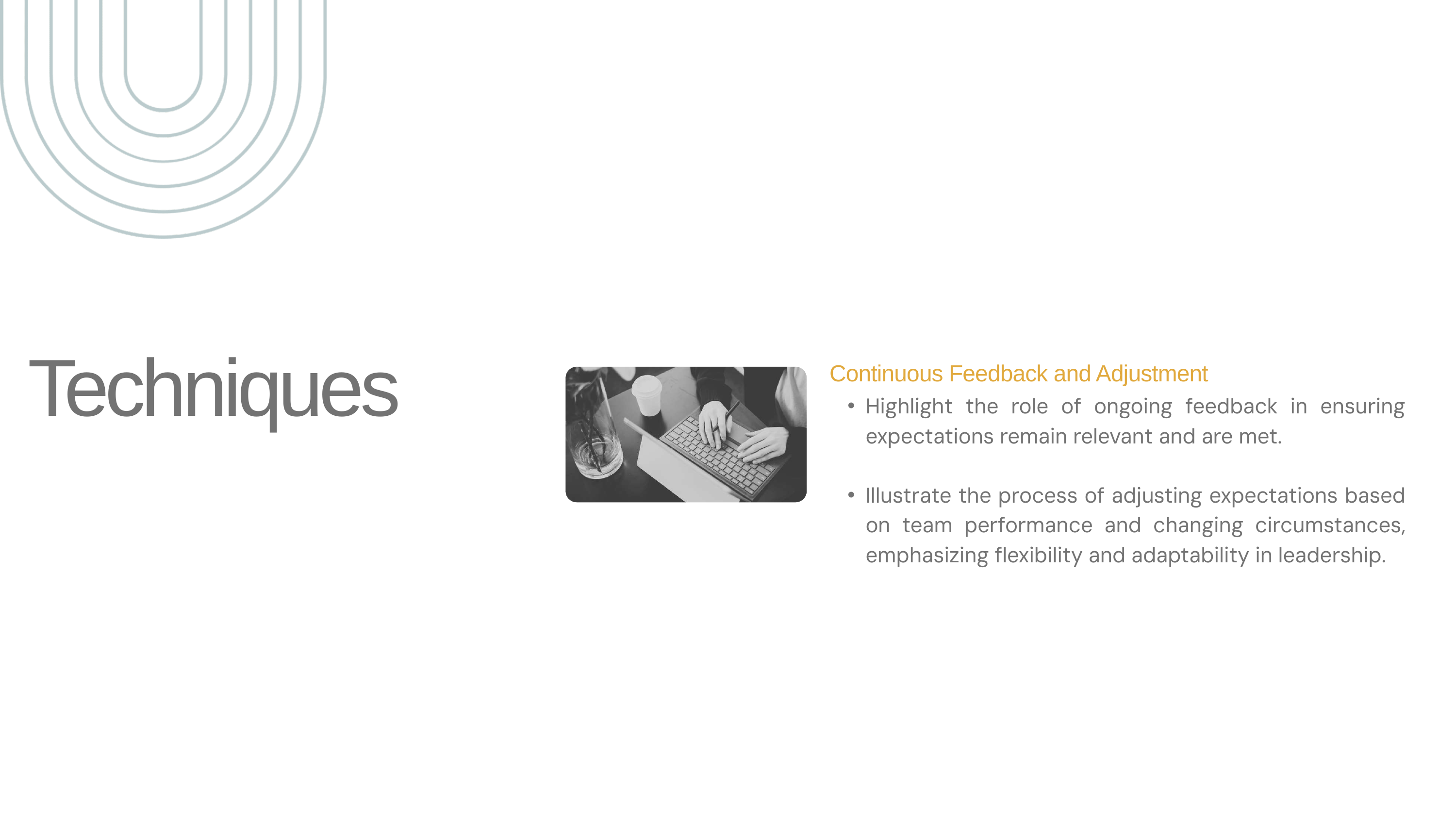

Techniques
Continuous Feedback and Adjustment
Highlight the role of ongoing feedback in ensuring expectations remain relevant and are met.

Illustrate the process of adjusting expectations based on team performance and changing circumstances, emphasizing flexibility and adaptability in leadership.